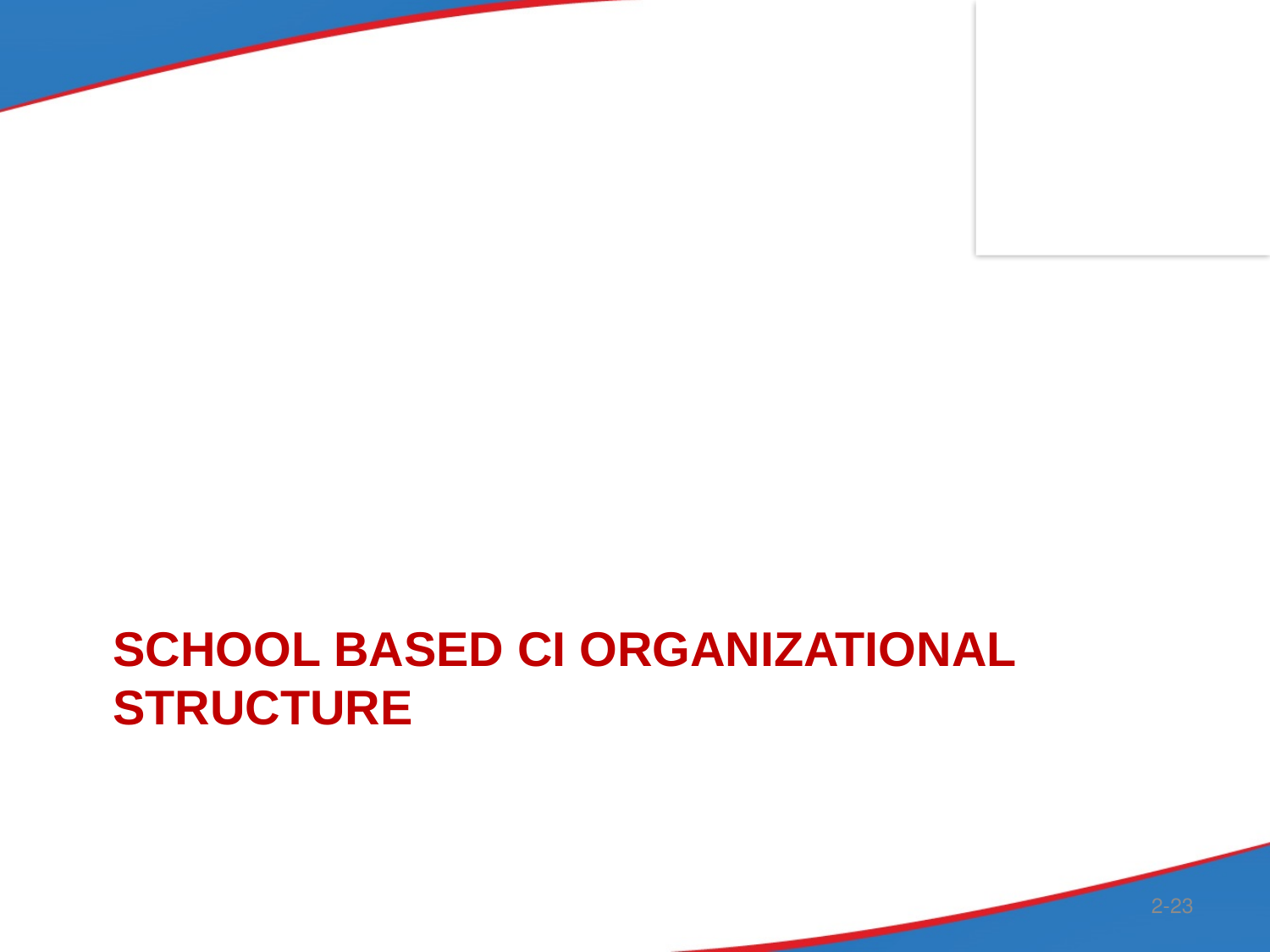

# School Based CI Organizational Structure
2-23